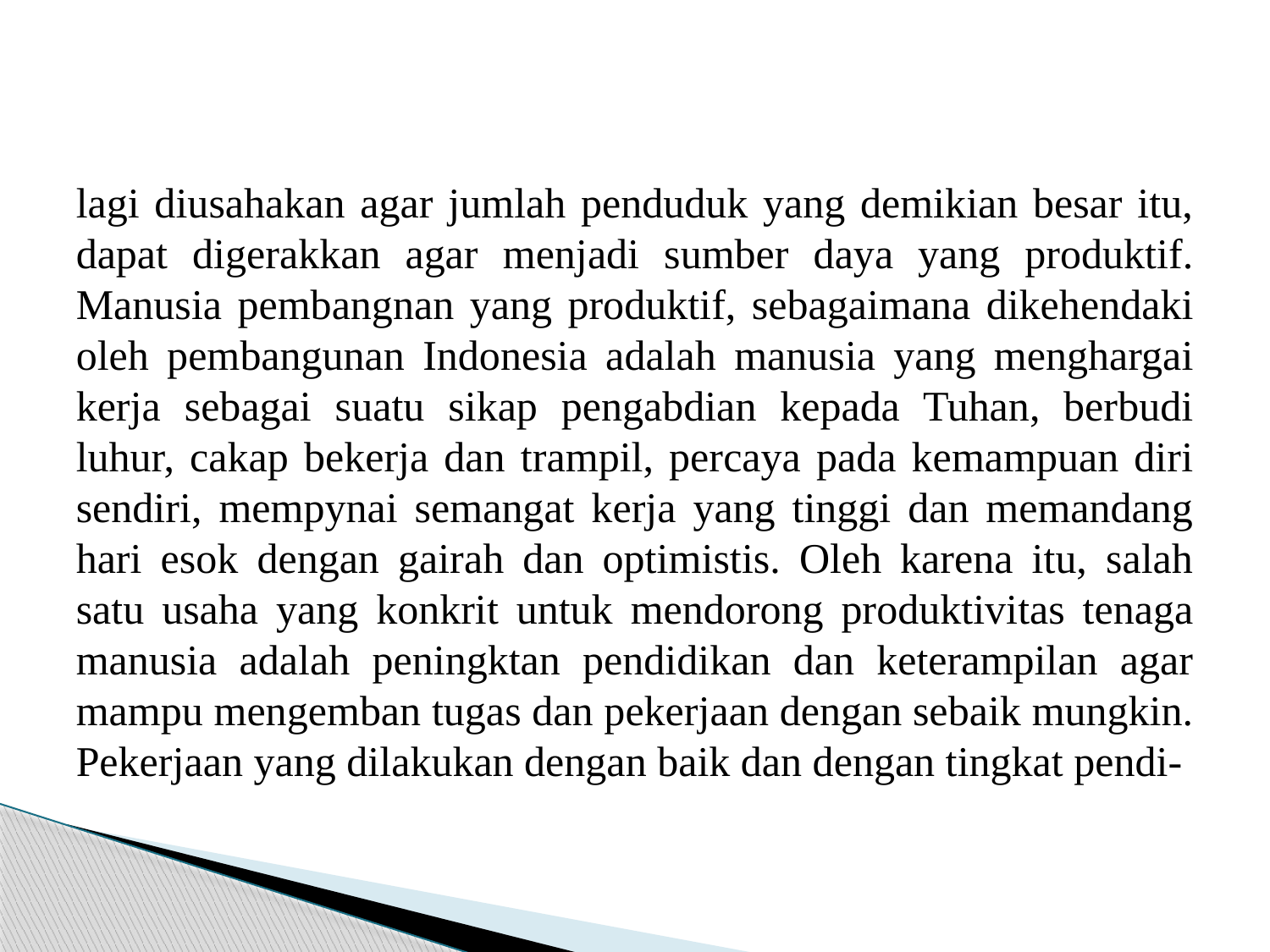

#
lagi diusahakan agar jumlah penduduk yang demikian besar itu, dapat digerakkan agar menjadi sumber daya yang produktif. Manusia pembangnan yang produktif, sebagaimana dikehendaki oleh pembangunan Indonesia adalah manusia yang menghargai kerja sebagai suatu sikap pengabdian kepada Tuhan, berbudi luhur, cakap bekerja dan trampil, percaya pada kemampuan diri sendiri, mempynai semangat kerja yang tinggi dan memandang hari esok dengan gairah dan optimistis. Oleh karena itu, salah satu usaha yang konkrit untuk mendorong produktivitas tenaga manusia adalah peningktan pendidikan dan keterampilan agar mampu mengemban tugas dan pekerjaan dengan sebaik mungkin. Pekerjaan yang dilakukan dengan baik dan dengan tingkat pendi-